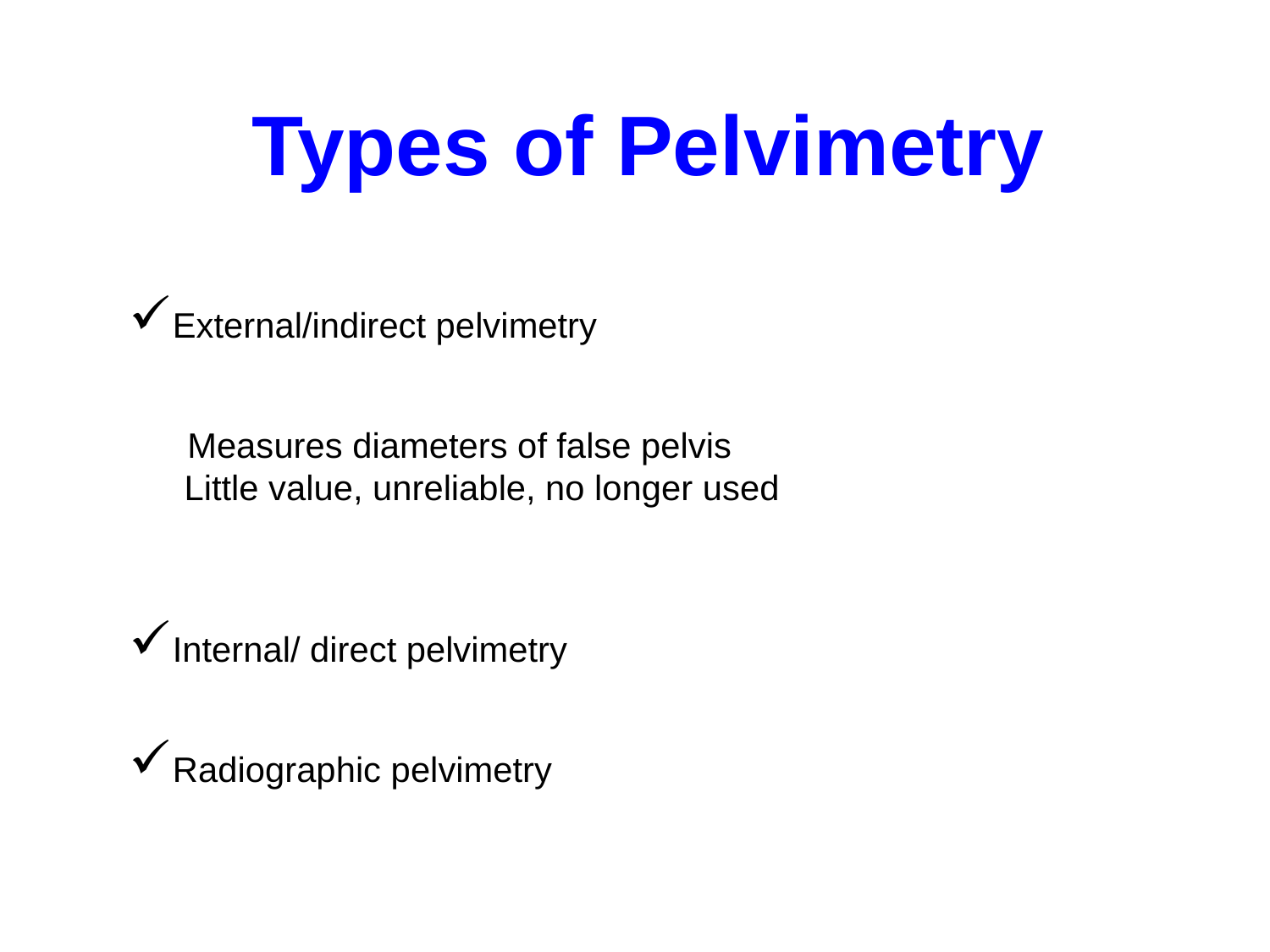

Types of Pelvimetry
External/indirect pelvimetry

      Measures diameters of false pelvis
Little value, unreliable, no longer used

Internal/ direct pelvimetry

Radiographic pelvimetry